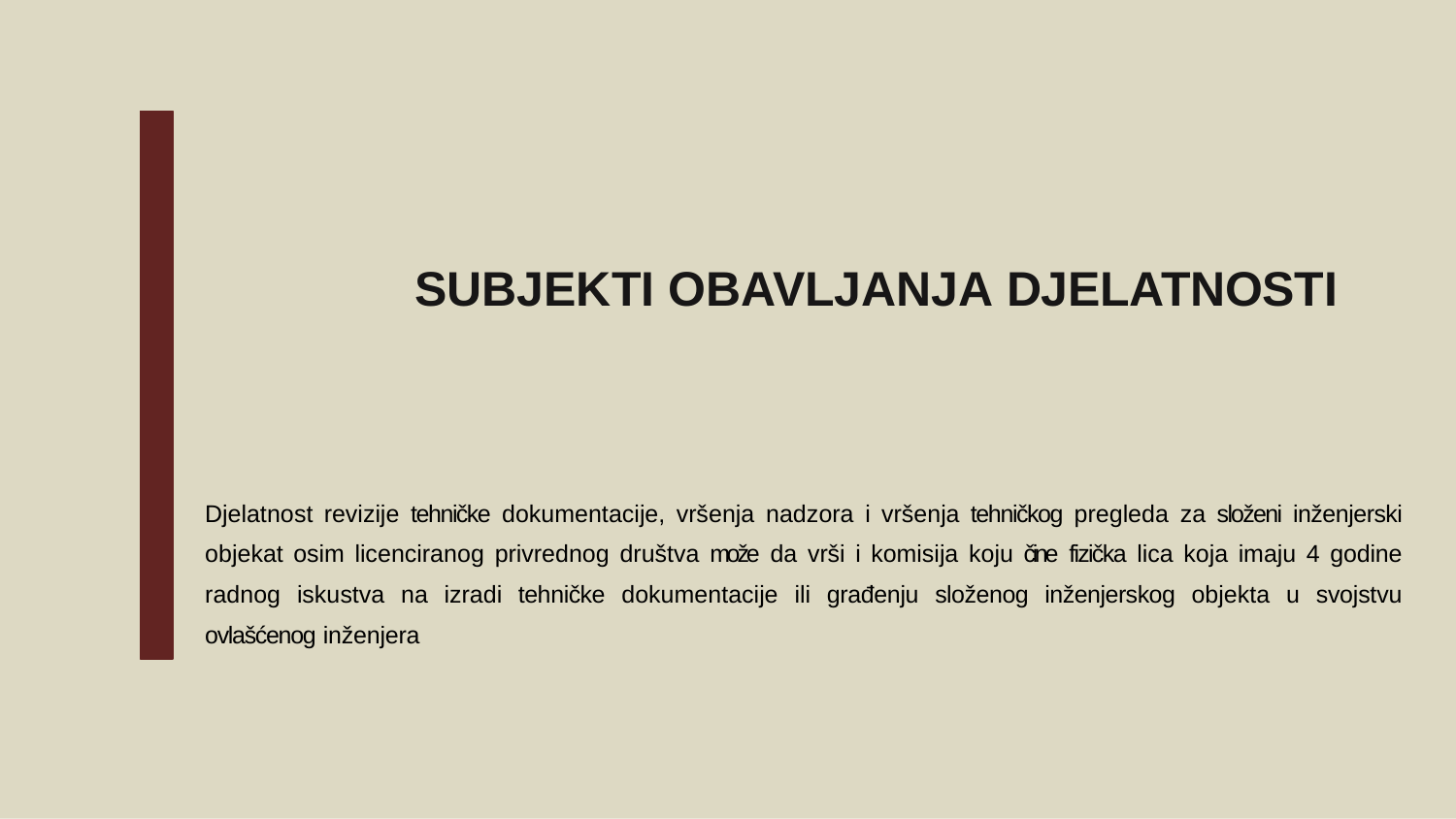

# SUBJEKTI OBAVLJANJA DJELATNOSTI
Djelatnost revizije tehničke dokumentacije, vršenja nadzora i vršenja tehničkog pregleda za složeni inženjerski objekat osim licenciranog privrednog društva može da vrši i komisija koju čine fizička lica koja imaju 4 godine radnog iskustva na izradi tehničke dokumentacije ili građenju složenog inženjerskog objekta u svojstvu ovlašćenog inženjera